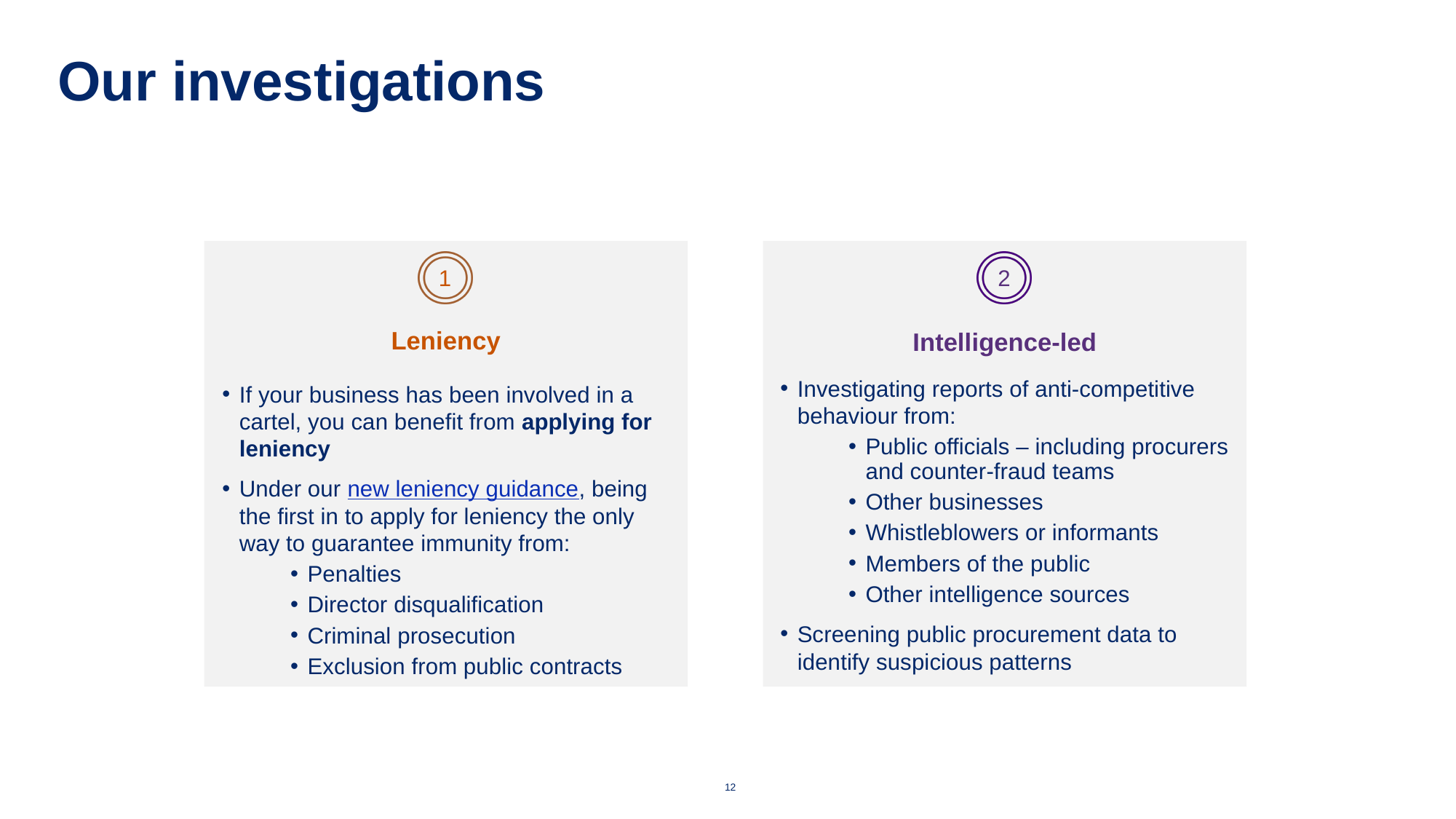

# Our investigations
Leniency
Intelligence-led
Investigating reports of anti-competitive behaviour from:
Public officials – including procurers  and counter-fraud teams
Other businesses
Whistleblowers or informants
Members of the public
Other intelligence sources
Screening public procurement data to    identify suspicious patterns

If your business has been involved in a cartel, you can benefit from applying for leniency
Under our new leniency guidance, being the first in to apply for leniency the only way to guarantee immunity from:
Penalties
Director disqualification
Criminal prosecution
Exclusion from public contracts